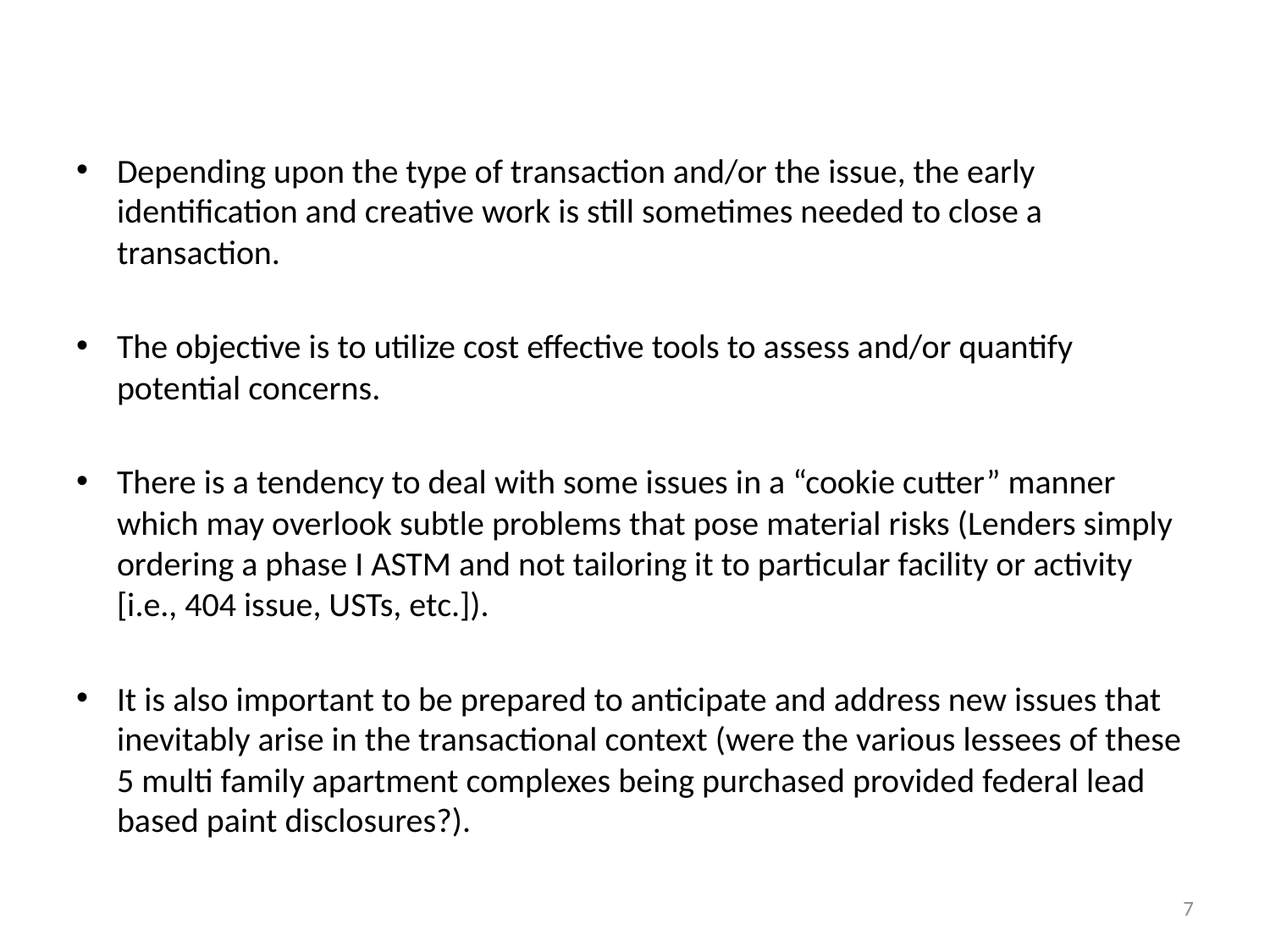

#

Depending upon the type of transaction and/or the issue, the early identification and creative work is still sometimes needed to close a transaction.

The objective is to utilize cost effective tools to assess and/or quantify potential concerns.

There is a tendency to deal with some issues in a “cookie cutter” manner which may overlook subtle problems that pose material risks (Lenders simply ordering a phase I ASTM and not tailoring it to particular facility or activity [i.e., 404 issue, USTs, etc.]).

It is also important to be prepared to anticipate and address new issues that inevitably arise in the transactional context (were the various lessees of these 5 multi family apartment complexes being purchased provided federal lead based paint disclosures?).

7